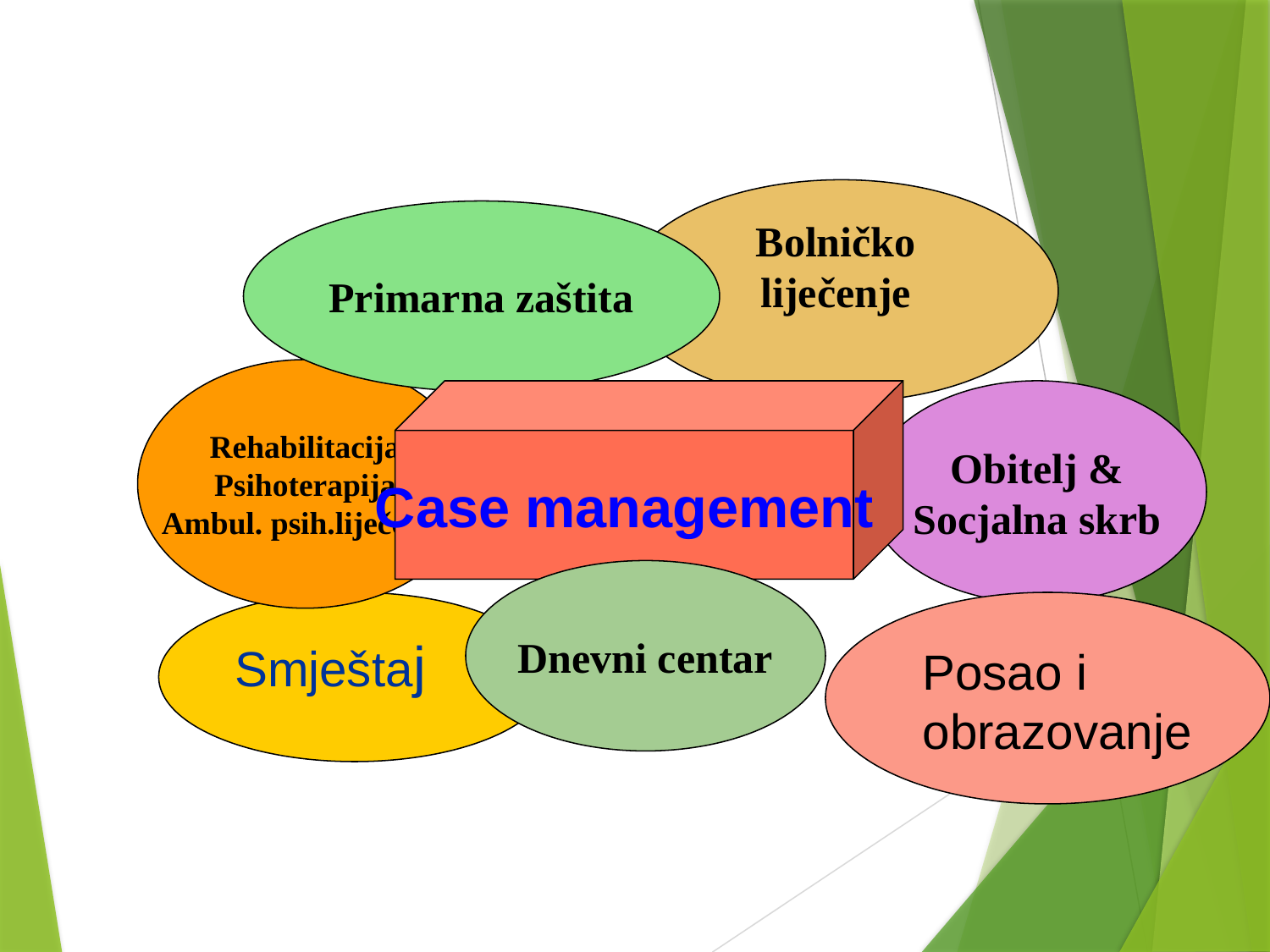

Bolničko
liječenje

Primarna zaštita
Rehabilitacija
Psihoterapija
Ambul. psih.liječenje
Case management
Obitelj &
Socjalna skrb
Dnevni centar

Smještaj
Posao i obrazovanje